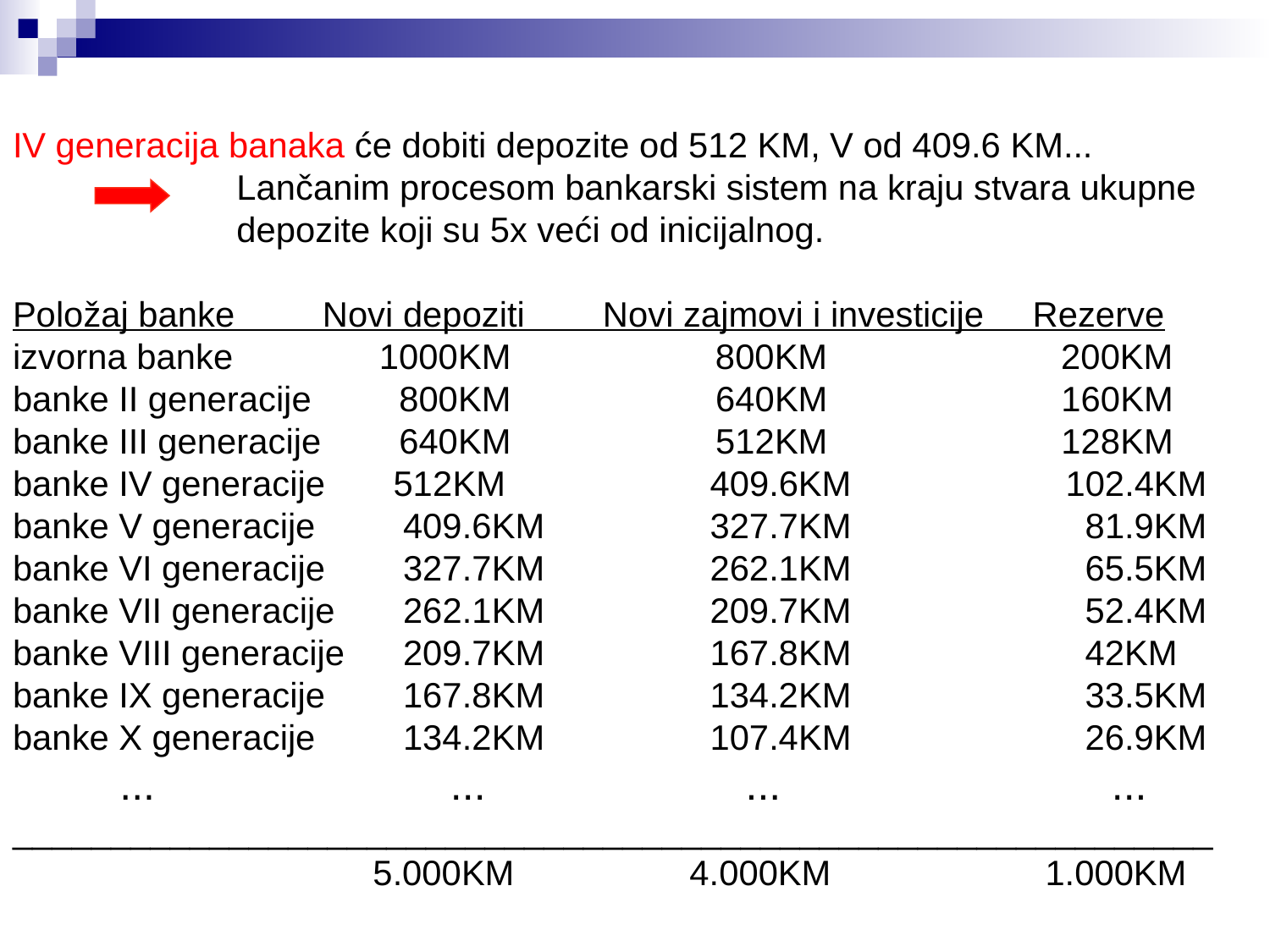

# IV generacija banaka će dobiti depozite od 512 KM, V od 409.6 KM... Lančanim procesom bankarski sistem na kraju stvara ukupne depozite koji su 5x veći od inicijalnog. Položaj banke         Novi depoziti        Novi zajmovi i investicije     Rezerve izvorna banke               1000KM                     800KM                        200KM banke II generacije         800KM                     640KM                        160KM banke III generacije        640KM                     512KM                        128KM banke IV generacije       512KM                     409.6KM                      102.4KM banke V generacije         409.6KM                 327.7KM                        81.9KM banke VI generacije        327.7KM                 262.1KM                        65.5KM banke VII generacije       262.1KM                 209.7KM                        52.4KM banke VIII generacije      209.7KM                 167.8KM                        42KM banke IX generacije        167.8KM                 134.2KM                        33.5KM banke X generacije         134.2KM                 107.4KM                        26.9KM ...                         ...                      ...                            ... _____________________________________________________________ 5.000KM                  4.000KM                      1.000KM